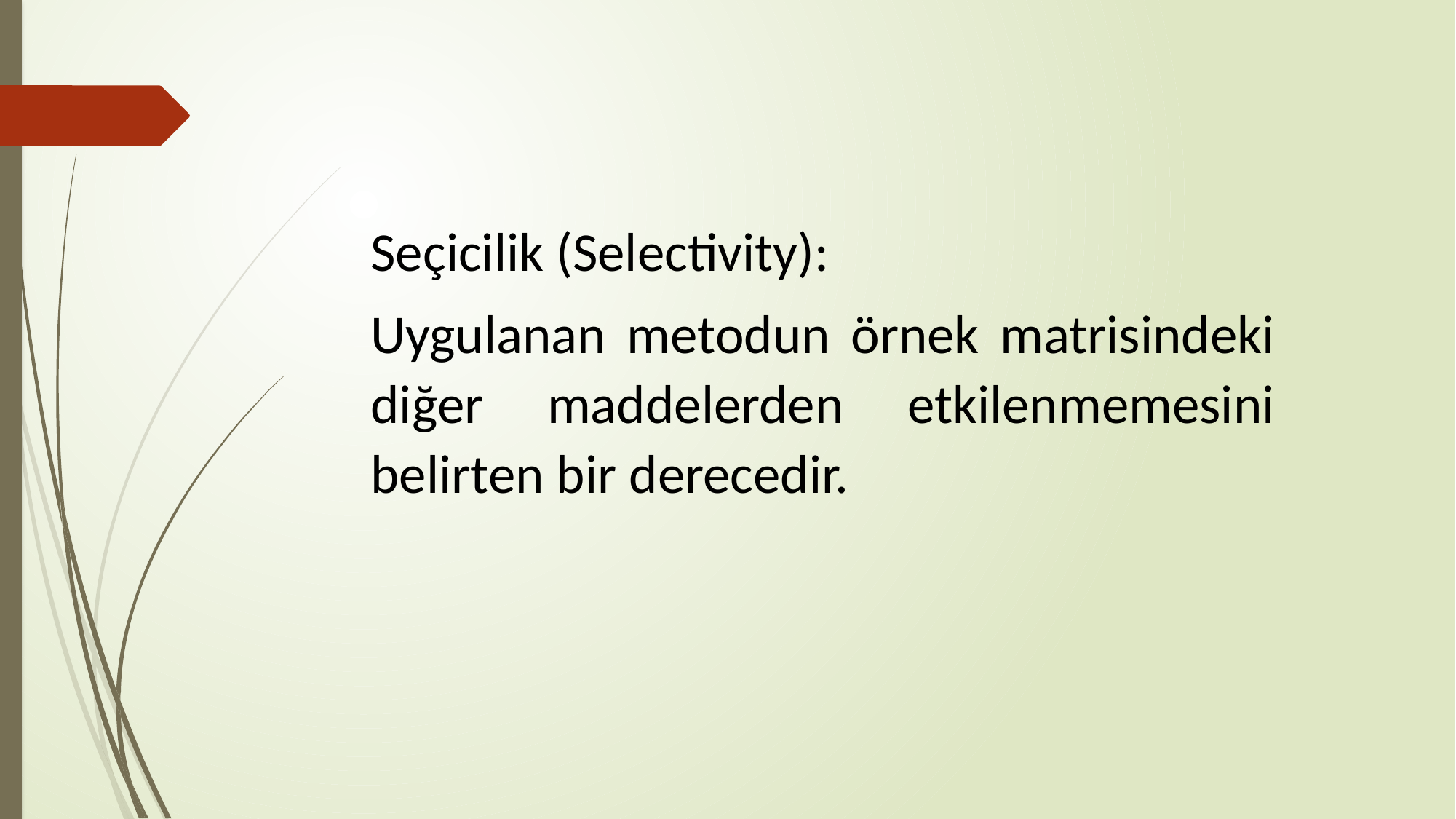

Seçicilik (Selectivity):
Uygulanan metodun örnek matrisindeki diğer maddelerden etkilenmemesini belirten bir derecedir.